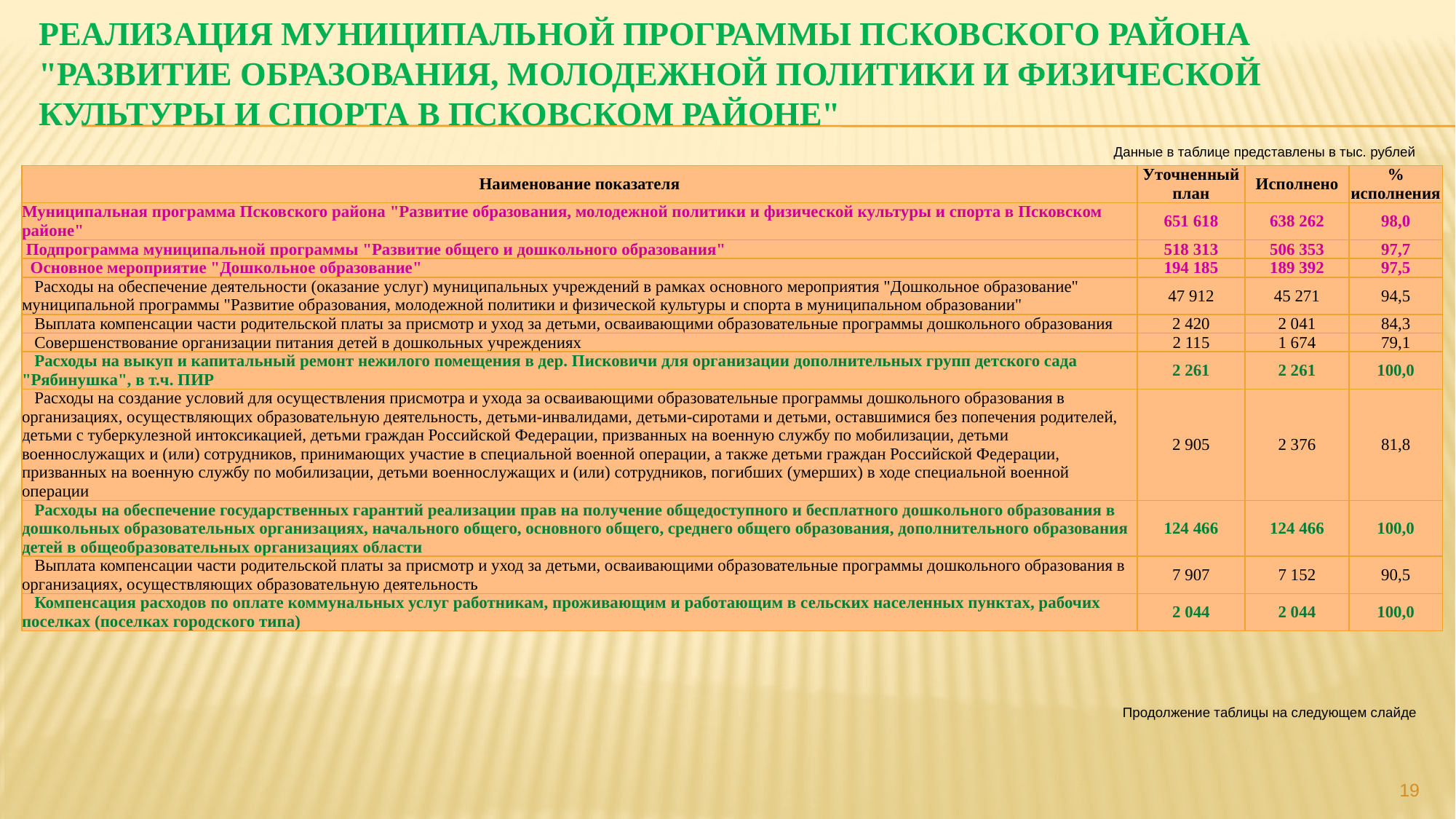

# Реализация муниципальной программы Псковского района "Развитие образования, молодежной политики и физической культуры и спорта в Псковском районе"
Данные в таблице представлены в тыс. рублей
| Наименование показателя | Уточненный план | Исполнено | % исполнения |
| --- | --- | --- | --- |
| Муниципальная программа Псковского района "Развитие образования, молодежной политики и физической культуры и спорта в Псковском районе" | 651 618 | 638 262 | 98,0 |
| Подпрограмма муниципальной программы "Развитие общего и дошкольного образования" | 518 313 | 506 353 | 97,7 |
| Основное мероприятие "Дошкольное образование" | 194 185 | 189 392 | 97,5 |
| Расходы на обеспечение деятельности (оказание услуг) муниципальных учреждений в рамках основного мероприятия "Дошкольное образование" муниципальной программы "Развитие образования, молодежной политики и физической культуры и спорта в муниципальном образовании" | 47 912 | 45 271 | 94,5 |
| Выплата компенсации части родительской платы за присмотр и уход за детьми, осваивающими образовательные программы дошкольного образования | 2 420 | 2 041 | 84,3 |
| Совершенствование организации питания детей в дошкольных учреждениях | 2 115 | 1 674 | 79,1 |
| Расходы на выкуп и капитальный ремонт нежилого помещения в дер. Писковичи для организации дополнительных групп детского сада "Рябинушка", в т.ч. ПИР | 2 261 | 2 261 | 100,0 |
| Расходы на создание условий для осуществления присмотра и ухода за осваивающими образовательные программы дошкольного образования в организациях, осуществляющих образовательную деятельность, детьми-инвалидами, детьми-сиротами и детьми, оставшимися без попечения родителей, детьми с туберкулезной интоксикацией, детьми граждан Российской Федерации, призванных на военную службу по мобилизации, детьми военнослужащих и (или) сотрудников, принимающих участие в специальной военной операции, а также детьми граждан Российской Федерации, призванных на военную службу по мобилизации, детьми военнослужащих и (или) сотрудников, погибших (умерших) в ходе специальной военной операции | 2 905 | 2 376 | 81,8 |
| Расходы на обеспечение государственных гарантий реализации прав на получение общедоступного и бесплатного дошкольного образования в дошкольных образовательных организациях, начального общего, основного общего, среднего общего образования, дополнительного образования детей в общеобразовательных организациях области | 124 466 | 124 466 | 100,0 |
| Выплата компенсации части родительской платы за присмотр и уход за детьми, осваивающими образовательные программы дошкольного образования в организациях, осуществляющих образовательную деятельность | 7 907 | 7 152 | 90,5 |
| Компенсация расходов по оплате коммунальных услуг работникам, проживающим и работающим в сельских населенных пунктах, рабочих поселках (поселках городского типа) | 2 044 | 2 044 | 100,0 |
Продолжение таблицы на следующем слайде
19